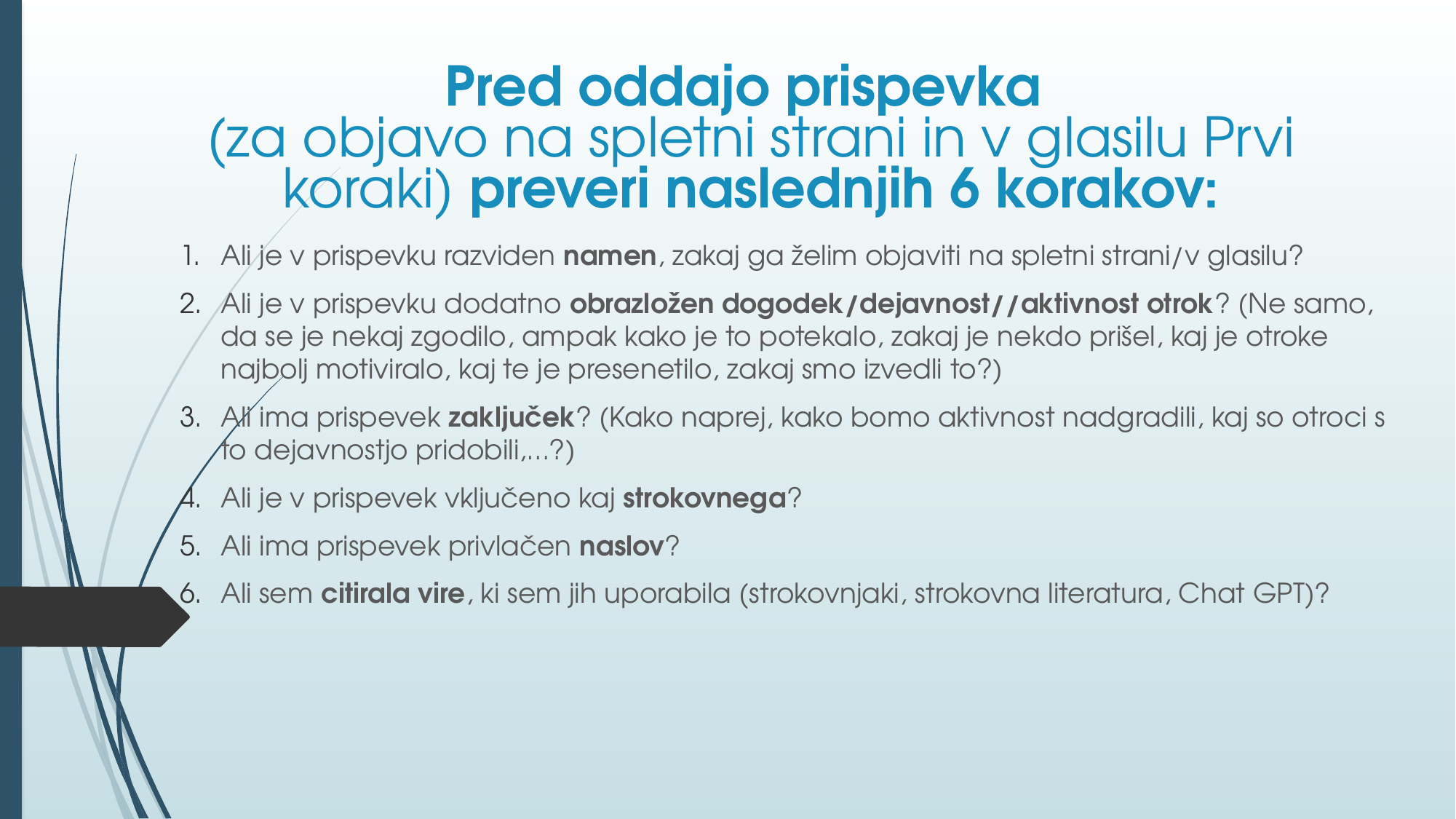

# Pred oddajo prispevka (za objavo na spletni strani in v glasilu Prvi koraki) preveri naslednjih 6 korakov:
Ali je v prispevku razviden namen, zakaj ga želim objaviti na spletni strani/v glasilu?
Ali je v prispevku dodatno obrazložen dogodek/dejavnost//aktivnost otrok? (Ne samo, da se je nekaj zgodilo, ampak kako je to potekalo, zakaj je nekdo prišel, kaj je otroke najbolj motiviralo, kaj te je presenetilo, zakaj smo izvedli to?)
Ali ima prispevek zaključek? (Kako naprej, kako bomo aktivnost nadgradili, kaj so otroci s to dejavnostjo pridobili,…?)
Ali je v prispevek vključeno kaj strokovnega?
Ali ima prispevek privlačen naslov?
Ali sem citirala vire, ki sem jih uporabila (strokovnjaki, strokovna literatura, Chat GPT)?